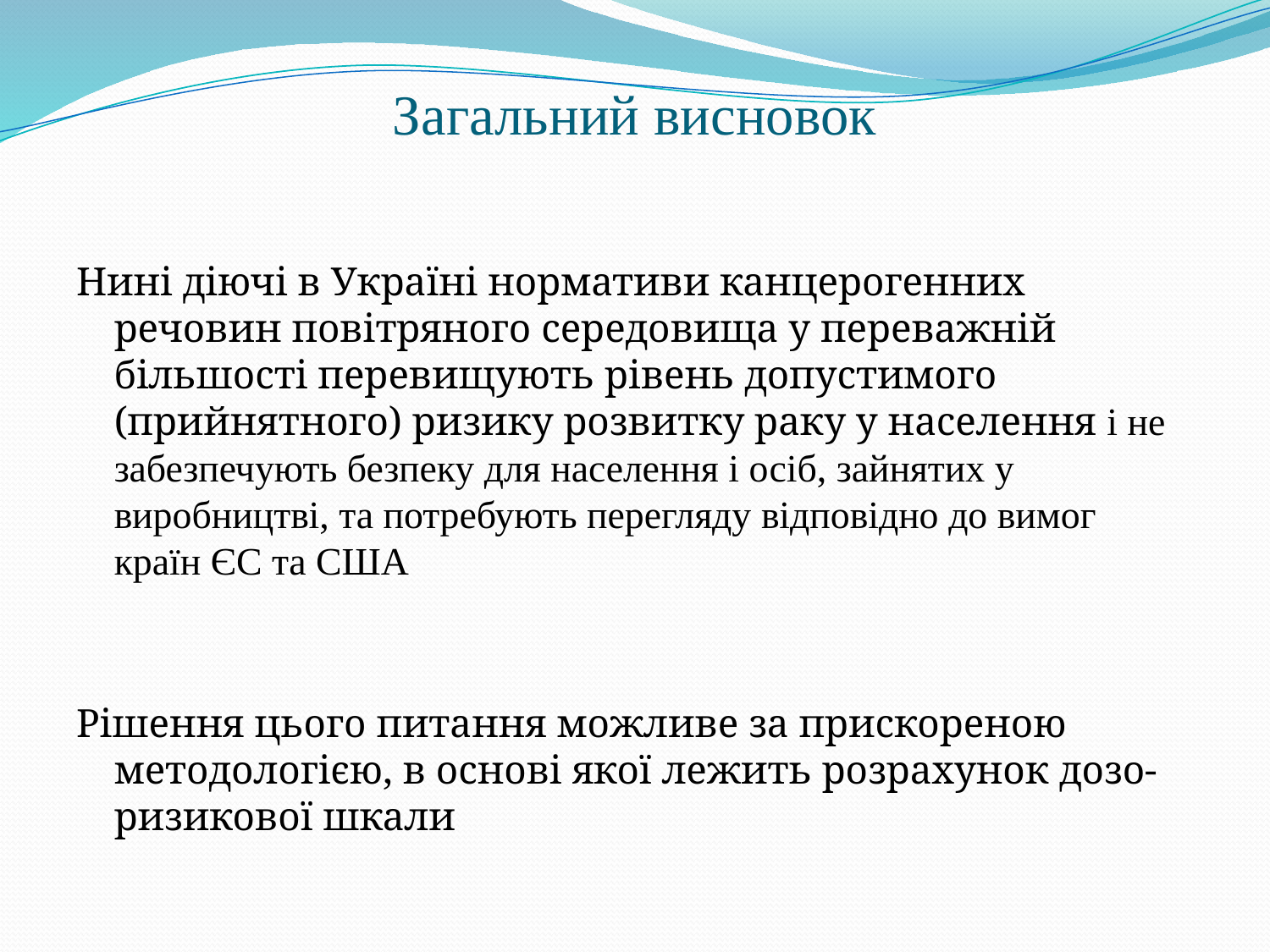

# Загальний висновок

Нині діючі в Україні нормативи канцерогенних речовин повітряного середовища у переважній більшості перевищують рівень допустимого (прийнятного) ризику розвитку раку у населення і не забезпечують безпеку для населення і осіб, зайнятих у виробництві, та потребують перегляду відповідно до вимог країн ЄС та США

Рішення цього питання можливе за прискореною методологією, в основі якої лежить розрахунок дозо-ризикової шкали